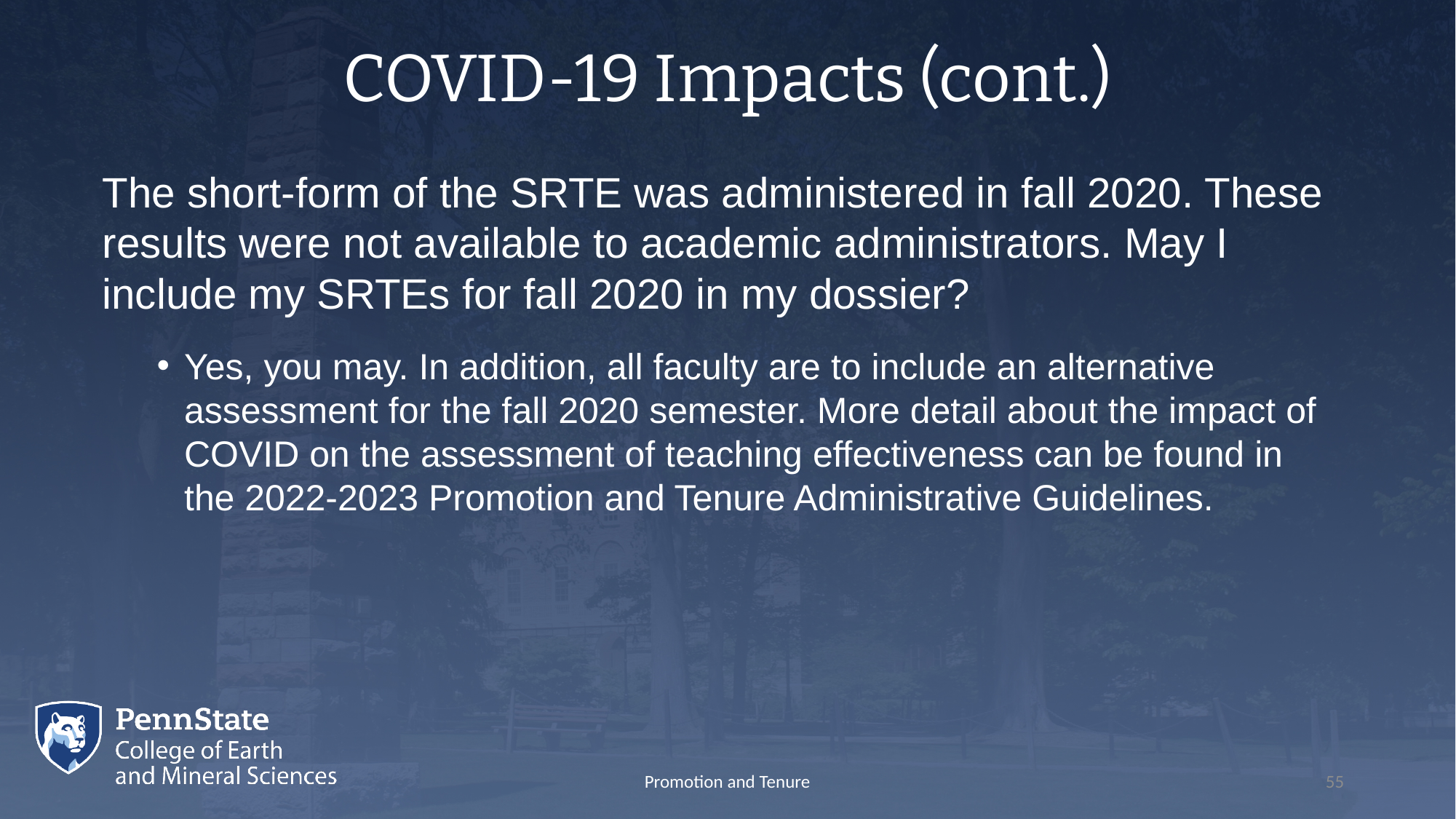

# COVID-19 Impacts (cont.)
The short-form of the SRTE was administered in fall 2020. These results were not available to academic administrators. May I include my SRTEs for fall 2020 in my dossier?
Yes, you may. In addition, all faculty are to include an alternative assessment for the fall 2020 semester. More detail about the impact of COVID on the assessment of teaching effectiveness can be found in the 2022-2023 Promotion and Tenure Administrative Guidelines.
Promotion and Tenure
55